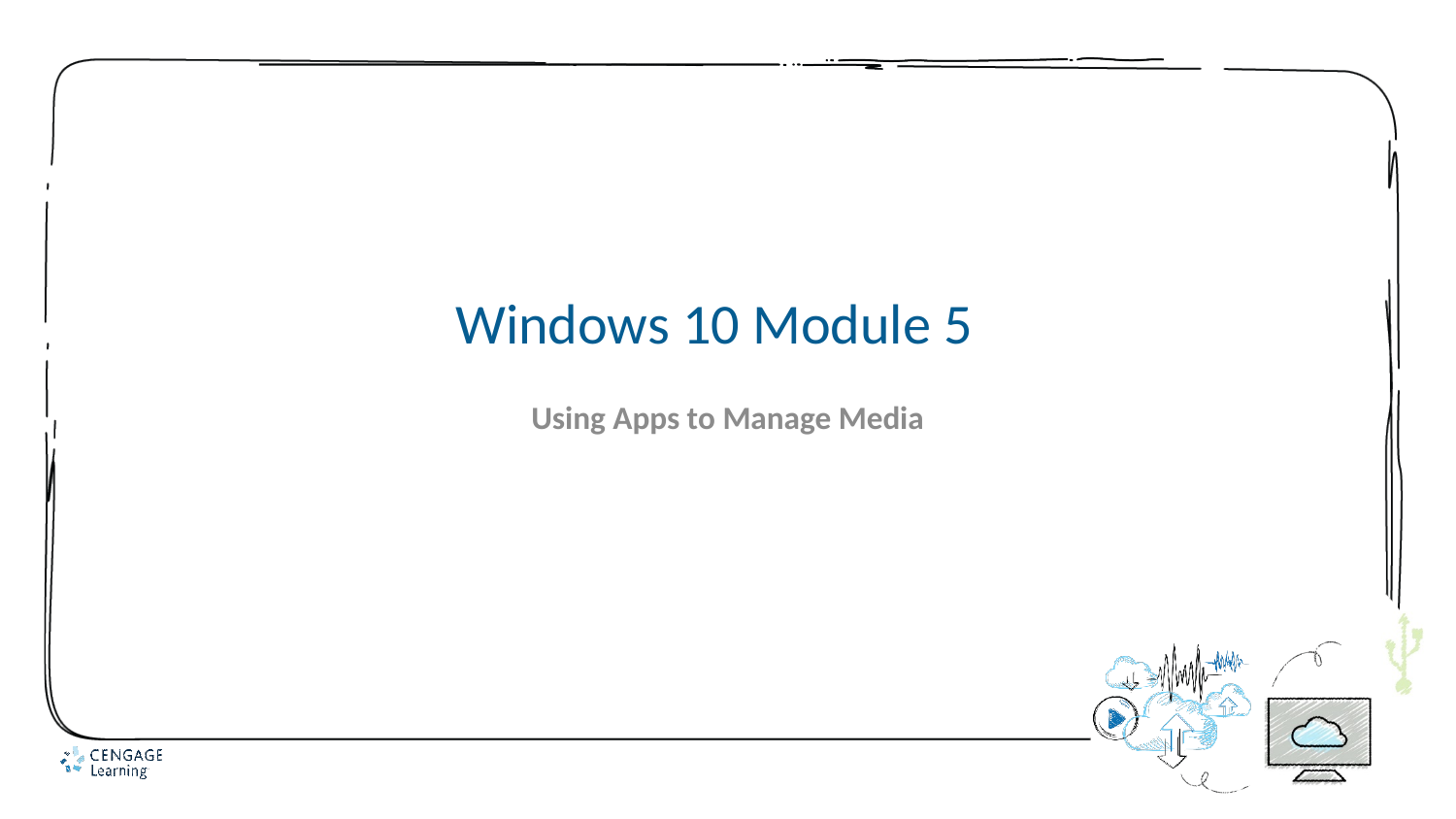

# Windows 10 Module 5
Using Apps to Manage Media